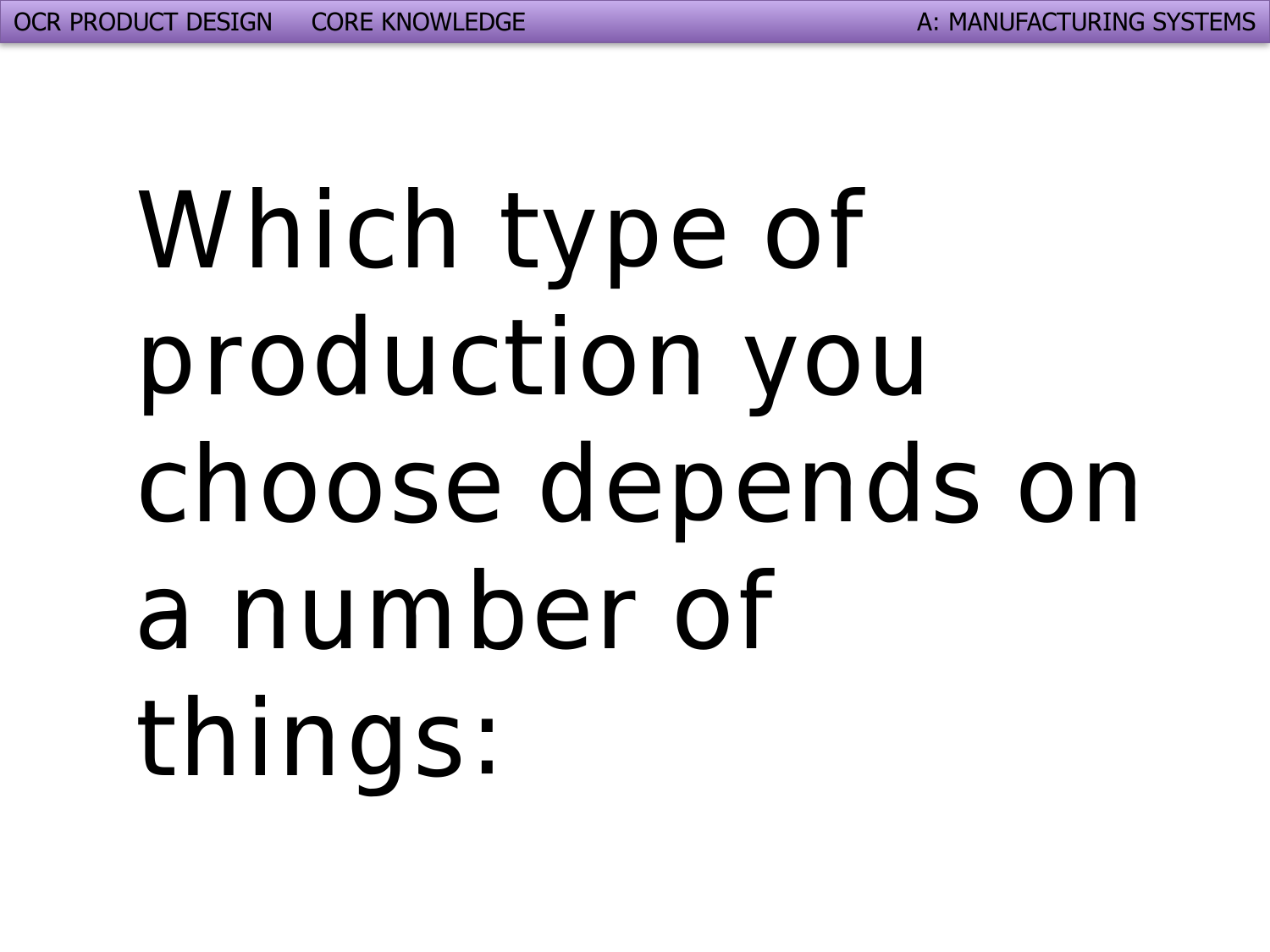

Which type of production you choose depends on a number of things: